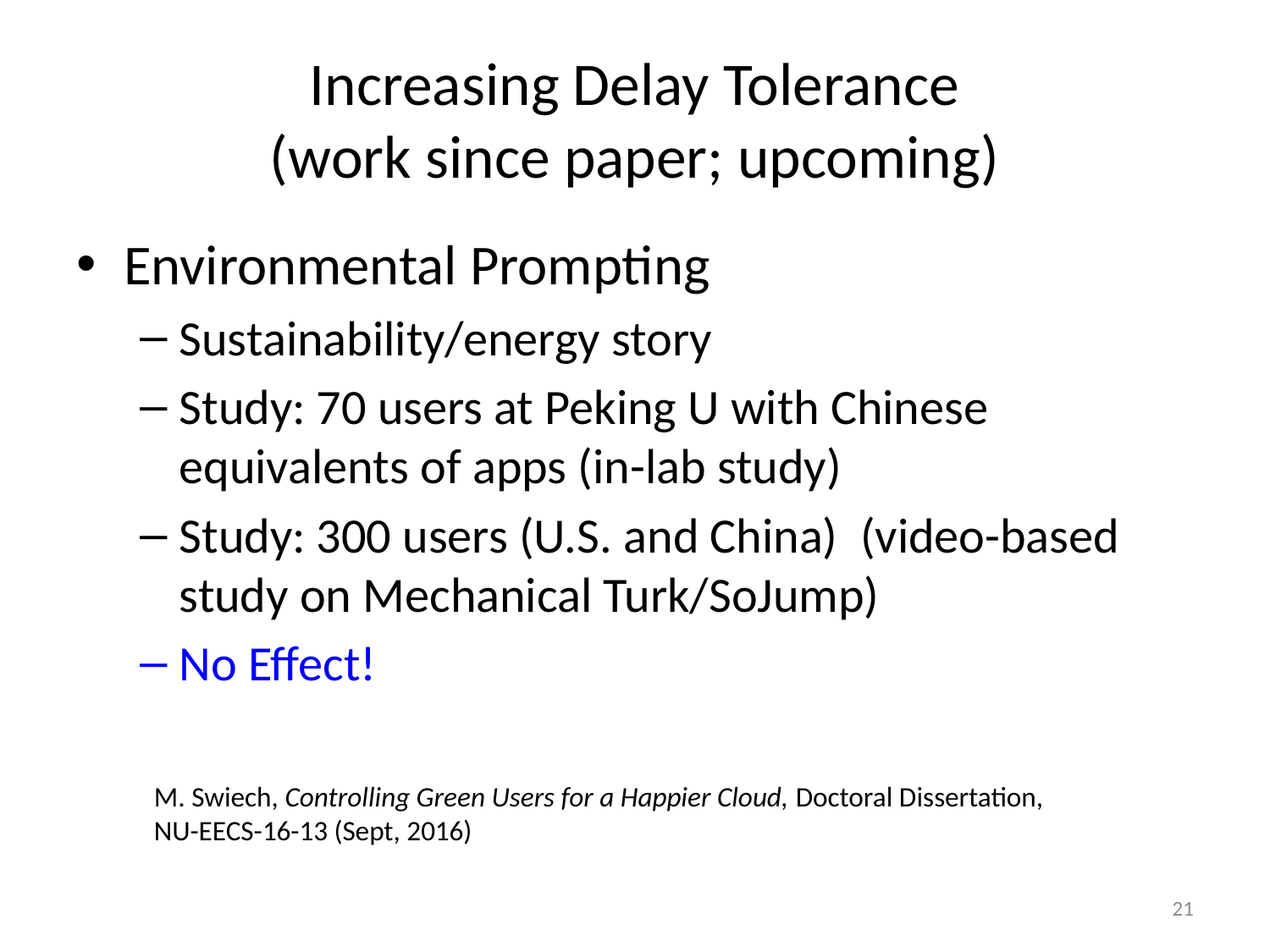

# Increasing Delay Tolerance (work since paper; upcoming)
Environmental Prompting
Sustainability/energy story
Study: 70 users at Peking U with Chinese equivalents of apps (in-lab study)
Study: 300 users (U.S. and China)  (video-based study on Mechanical Turk/SoJump)
No Effect!

M. Swiech, Controlling Green Users for a Happier Cloud, Doctoral Dissertation, NU-EECS-16-13 (Sept, 2016)
21